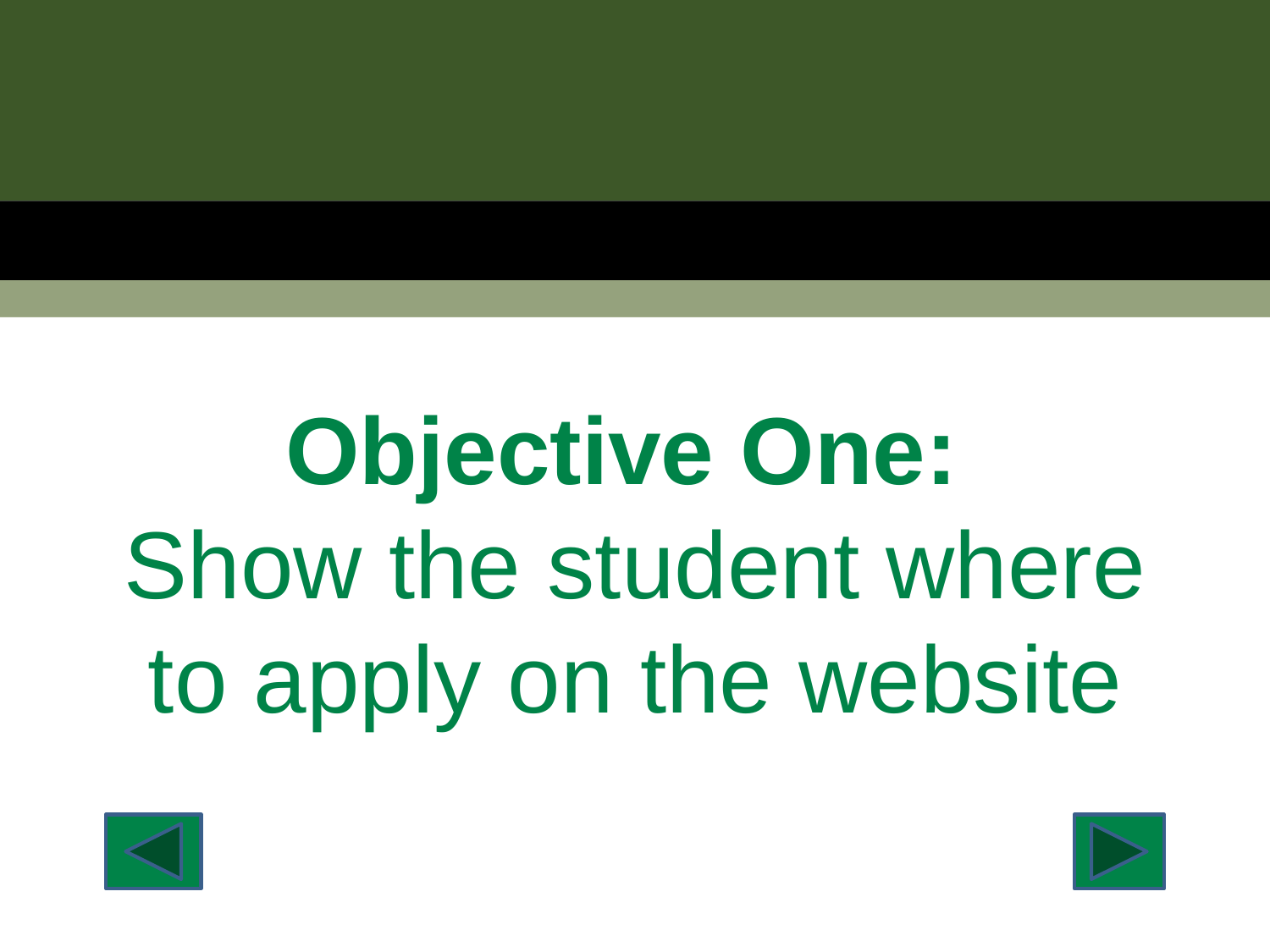

# Objective One: Show the student where to apply on the website